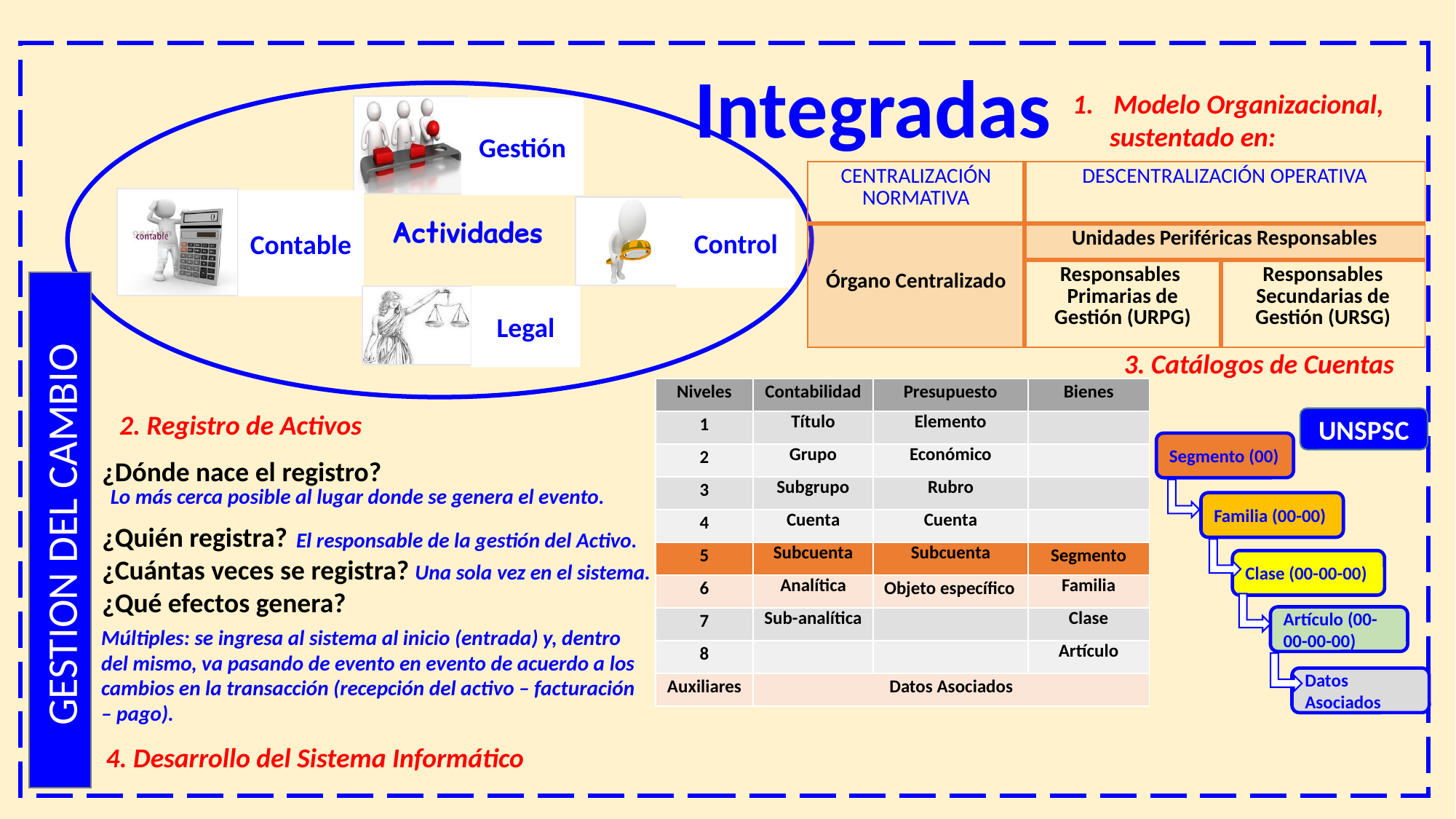

GESTION DEL CAMBIO
Integradas

Modelo Organizacional,
      sustentado en:

Gestión
| CENTRALIZACIÓN NORMATIVA | DESCENTRALIZACIÓN OPERATIVA |  |
| --- | --- | --- |
| Órgano Centralizado | Unidades Periféricas Responsables |  |
|  | Responsables Primarias de Gestión (URPG) | Responsables Secundarias de Gestión (URSG) |

Contable

Control
Actividades
Legal

3. Catálogos de Cuentas
| Niveles | Contabilidad | Presupuesto | Bienes |
| --- | --- | --- | --- |
| 1 | Título | Elemento |  |
| 2 | Grupo | Económico |  |
| 3 | Subgrupo | Rubro |  |
| 4 | Cuenta | Cuenta |  |
| 5 | Subcuenta | Subcuenta | Segmento |
| 6 | Analítica | Objeto específico | Familia |
| 7 | Sub-analítica |  | Clase |
| 8 |  |  | Artículo |
| Auxiliares | Datos Asociados |  |  |
2. Registro de Activos
UNSPSC
Segmento (00)

Familia (00-00)

Clase (00-00-00)

Artículo (00-00-00-00)

Datos Asociados

Lo más cerca posible al lugar donde se genera el evento.
¿Dónde nace el registro?

¿Quién registra?
¿Cuántas veces se registra?
¿Qué efectos genera?
El responsable de la gestión del Activo.
Una sola vez en el sistema.

Múltiples: se ingresa al sistema al inicio (entrada) y, dentro del mismo, va pasando de evento en evento de acuerdo a los cambios en la transacción (recepción del activo – facturación – pago).
4. Desarrollo del Sistema Informático